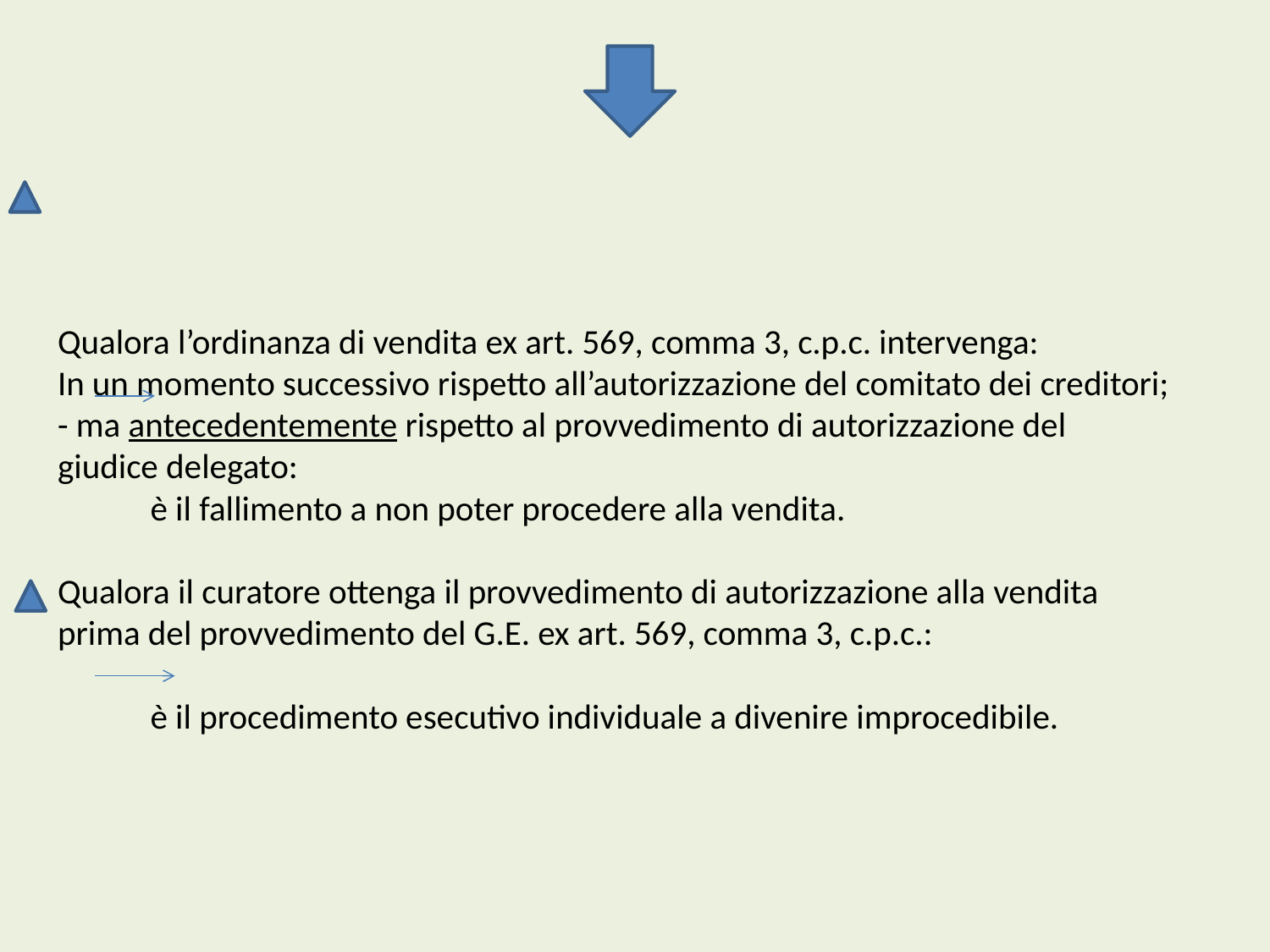

# Qualora l’ordinanza di vendita ex art. 569, comma 3, c.p.c. intervenga: In un momento successivo rispetto all’autorizzazione del comitato dei creditori; - ma antecedentemente rispetto al provvedimento di autorizzazione del giudice delegato: è il fallimento a non poter procedere alla vendita. Qualora il curatore ottenga il provvedimento di autorizzazione alla vendita prima del provvedimento del G.E. ex art. 569, comma 3, c.p.c.: è il procedimento esecutivo individuale a divenire improcedibile.